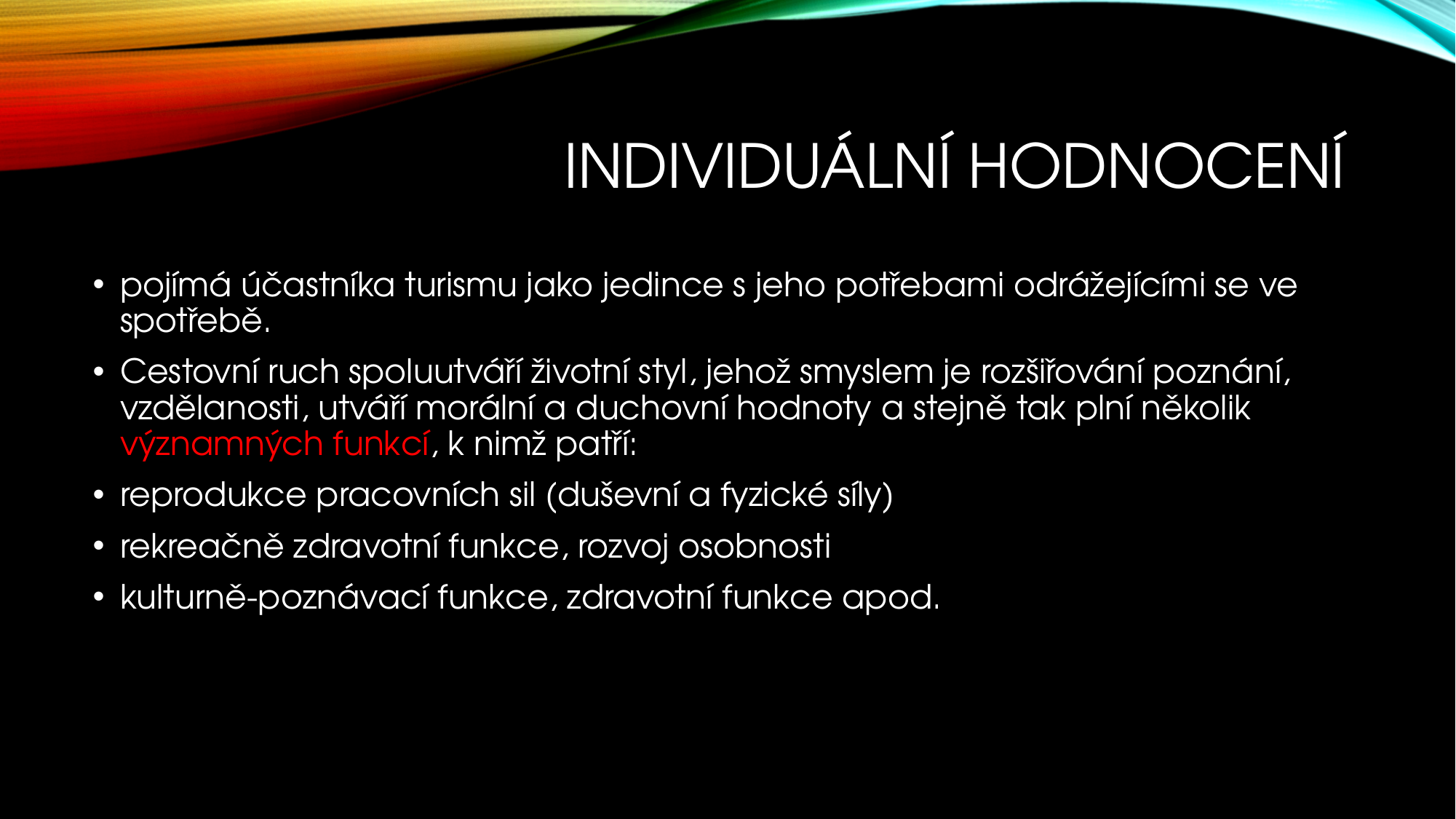

# Individuální hodnocení
pojímá účastníka turismu jako jedince s jeho potřebami odrážejícími se ve spotřebě.
Cestovní ruch spoluutváří životní styl, jehož smyslem je rozšiřování poznání, vzdělanosti, utváří morální a duchovní hodnoty a stejně tak plní několik významných funkcí, k nimž patří:
reprodukce pracovních sil (duševní a fyzické síly)
rekreačně zdravotní funkce, rozvoj osobnosti
kulturně-poznávací funkce, zdravotní funkce apod.